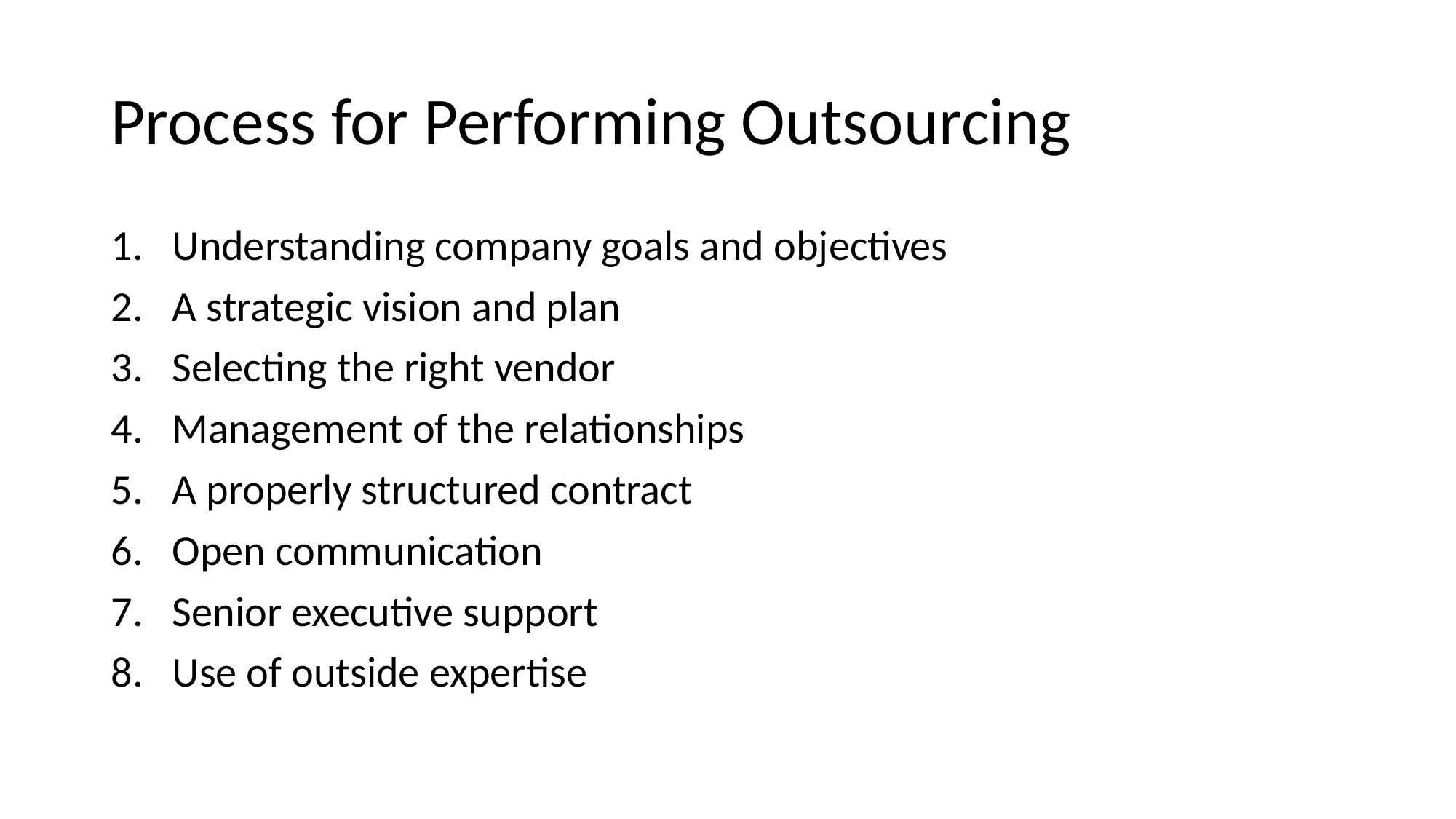

# Process for Performing Outsourcing
Understanding company goals and objectives
A strategic vision and plan
Selecting the right vendor
Management of the relationships
A properly structured contract
Open communication
Senior executive support
Use of outside expertise